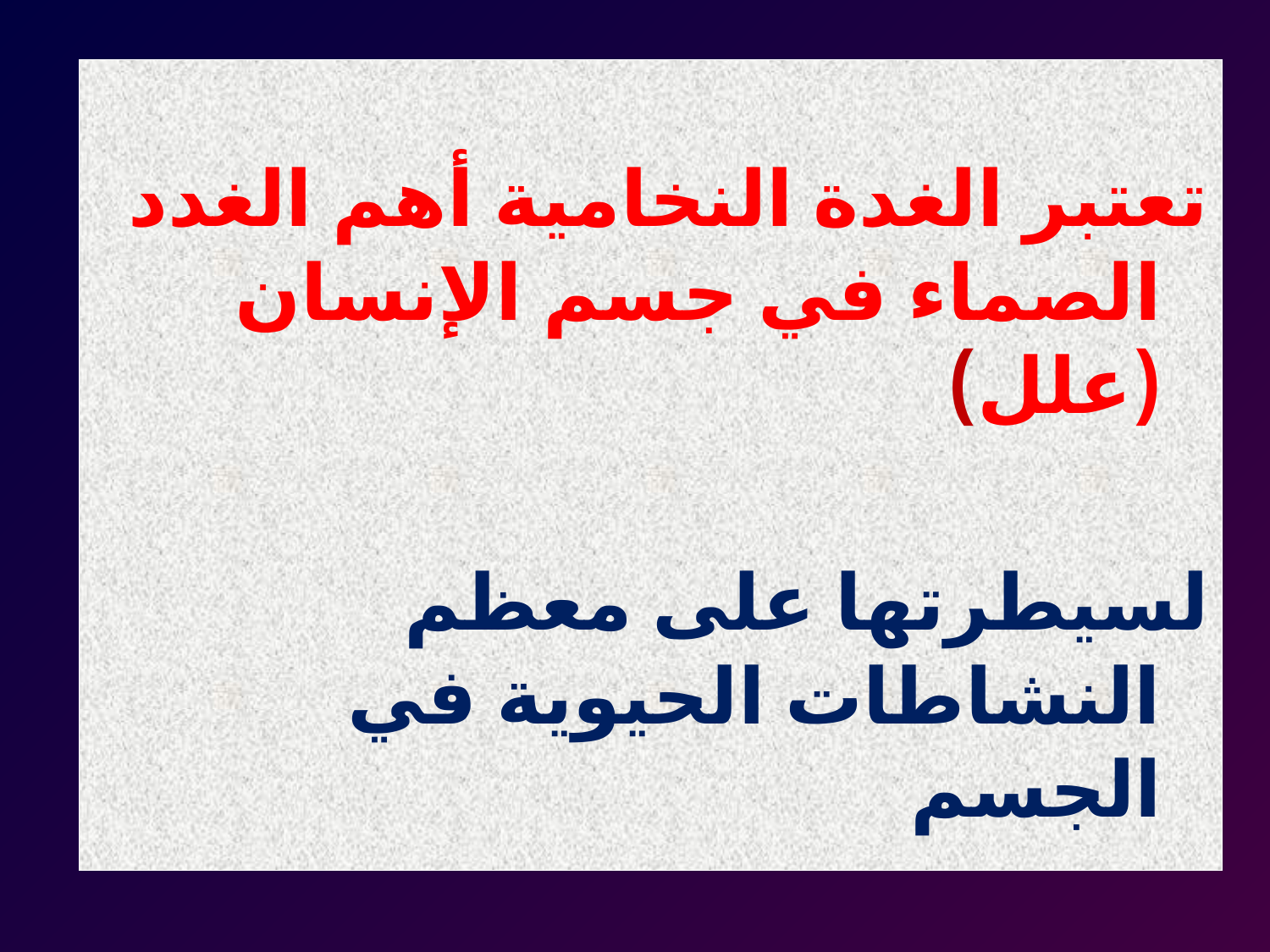

تعتبر الغدة النخامية أهم الغدد الصماء في جسم الإنسان (علل)

لسيطرتها على معظم النشاطات الحيوية في الجسم